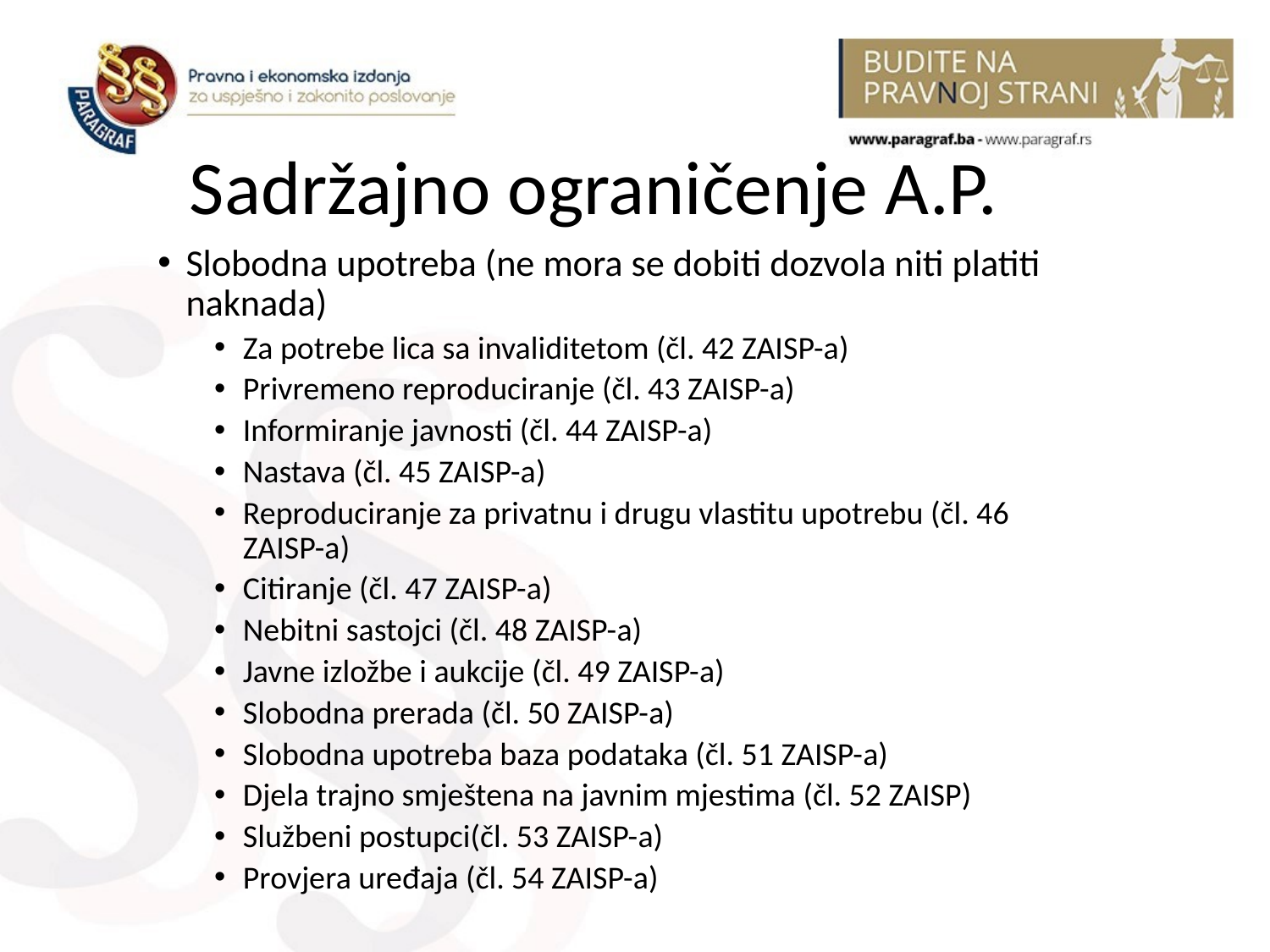

# Sadržajno ograničenje A.P.
Slobodna upotreba (ne mora se dobiti dozvola niti platiti naknada)
Za potrebe lica sa invaliditetom (čl. 42 ZAISP-a)
Privremeno reproduciranje (čl. 43 ZAISP-a)
Informiranje javnosti (čl. 44 ZAISP-a)
Nastava (čl. 45 ZAISP-a)
Reproduciranje za privatnu i drugu vlastitu upotrebu (čl. 46 ZAISP-a)
Citiranje (čl. 47 ZAISP-a)
Nebitni sastojci (čl. 48 ZAISP-a)
Javne izložbe i aukcije (čl. 49 ZAISP-a)
Slobodna prerada (čl. 50 ZAISP-a)
Slobodna upotreba baza podataka (čl. 51 ZAISP-a)
Djela trajno smještena na javnim mjestima (čl. 52 ZAISP)
Službeni postupci(čl. 53 ZAISP-a)
Provjera uređaja (čl. 54 ZAISP-a)